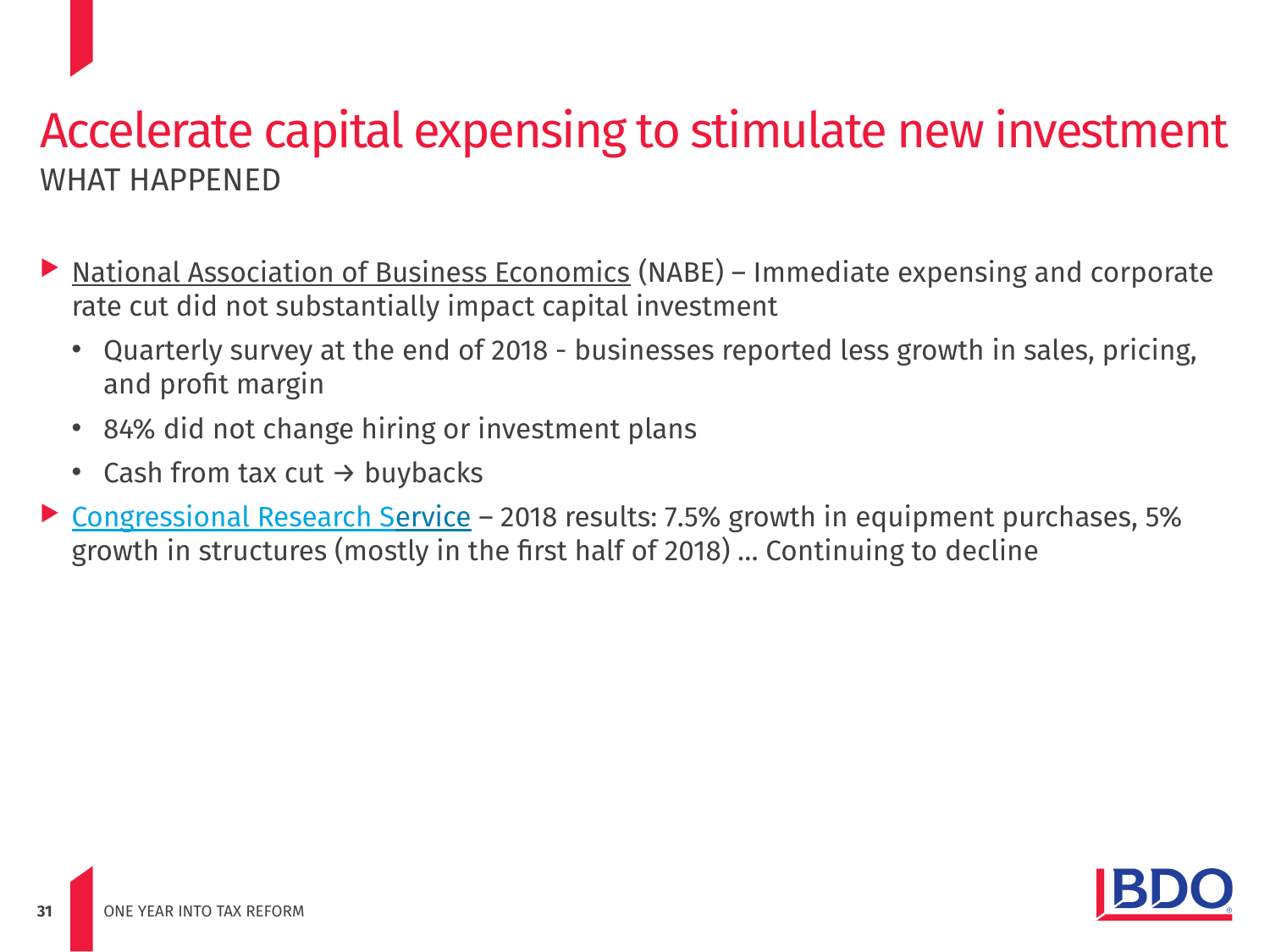

# Accelerate capital expensing to stimulate new investment WHAT HAPPENED
National Association of Business Economics (NABE) – Immediate expensing and corporate rate cut did not substantially impact capital investment
Quarterly survey at the end of 2018 - businesses reported less growth in sales, pricing, and profit margin
84% did not change hiring or investment plans
Cash from tax cut → buybacks
Congressional Research Service – 2018 results: 7.5% growth in equipment purchases, 5% growth in structures (mostly in the first half of 2018) … Continuing to decline